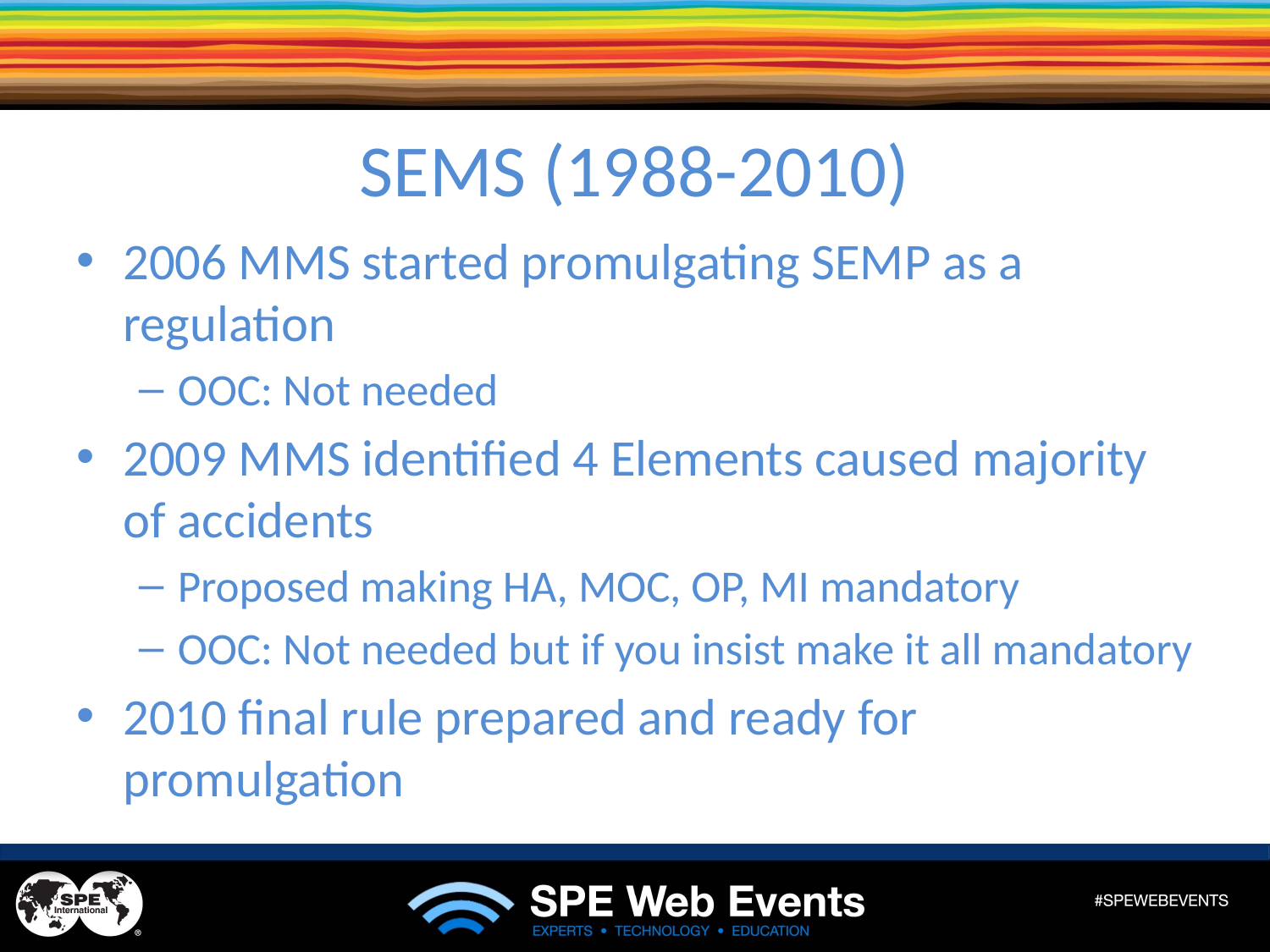

# SEMS (1988-2010)
2006 MMS started promulgating SEMP as a regulation
OOC: Not needed
2009 MMS identified 4 Elements caused majority of accidents
Proposed making HA, MOC, OP, MI mandatory
OOC: Not needed but if you insist make it all mandatory
2010 final rule prepared and ready for promulgation